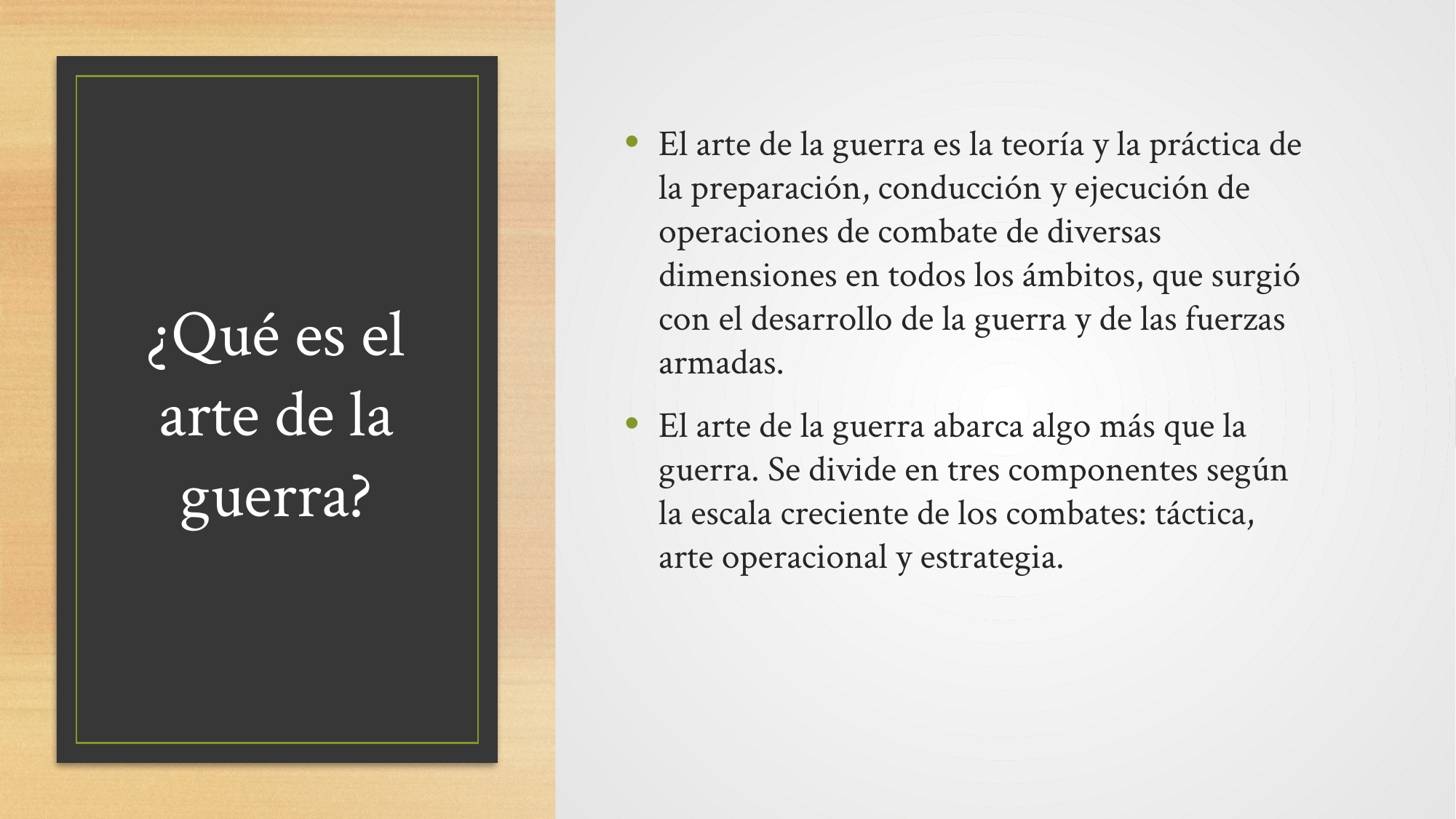

El arte de la guerra es la teoría y la práctica de la preparación, conducción y ejecución de operaciones de combate de diversas dimensiones en todos los ámbitos, que surgió con el desarrollo de la guerra y de las fuerzas armadas.
El arte de la guerra abarca algo más que la guerra. Se divide en tres componentes según la escala creciente de los combates: táctica, arte operacional y estrategia.

# ¿Qué es el arte de la guerra?